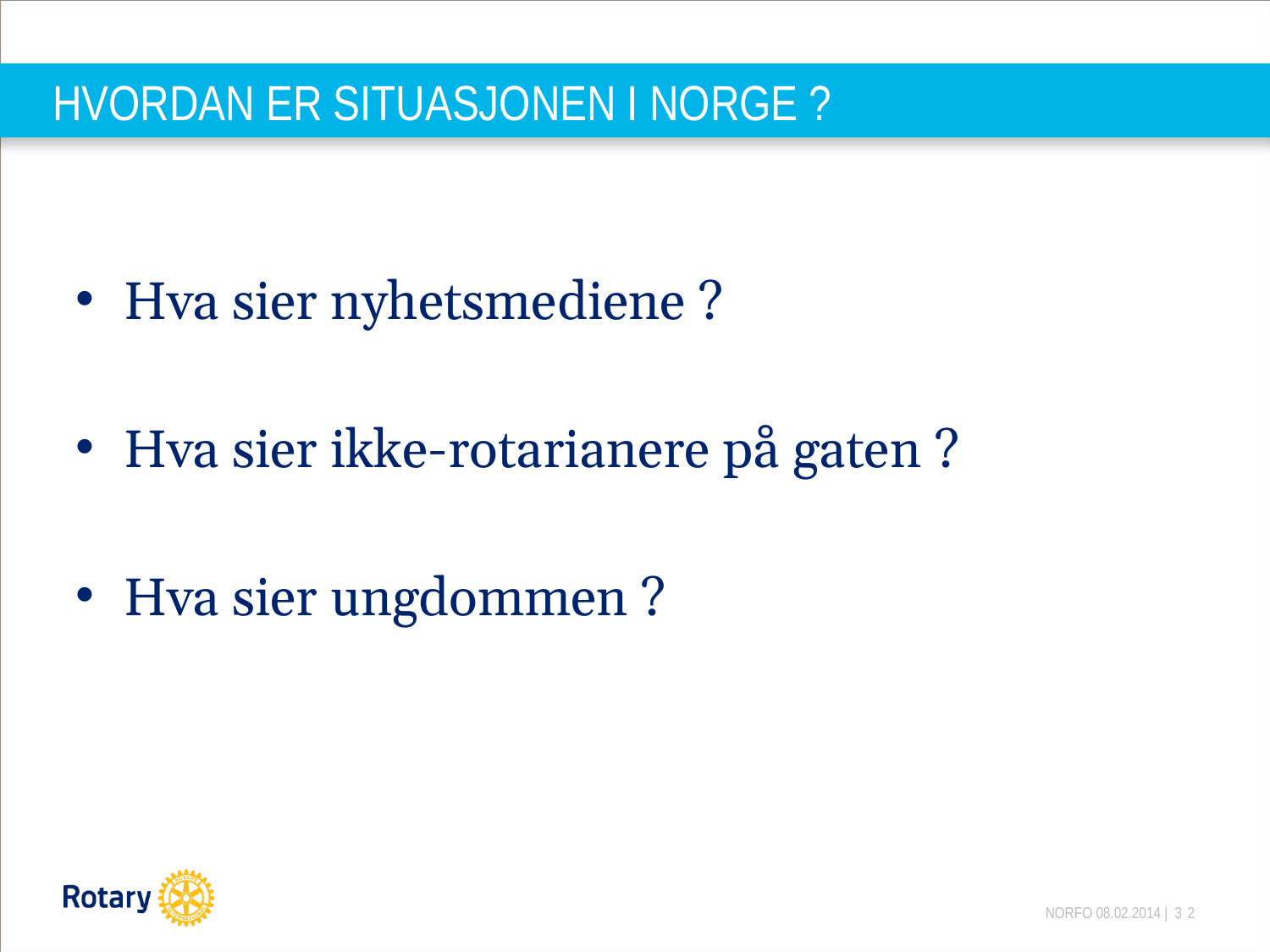

# HVORDAN ER SITUASJONEN I NORGE ?

Hva sier nyhetsmediene ?

Hva sier ikke-rotarianere på gaten ?

Hva sier ungdommen ?